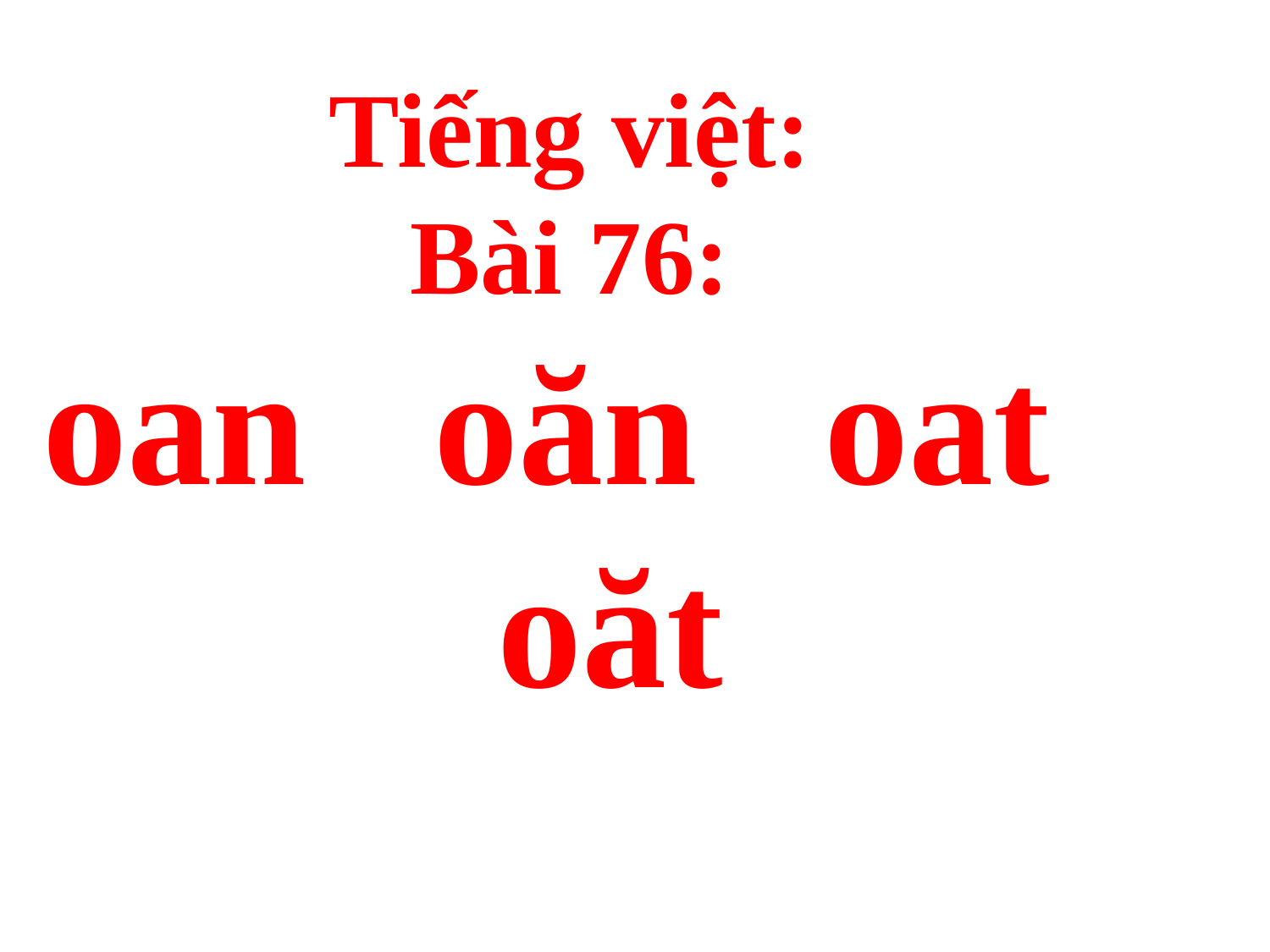

Tiếng việt:
Bài 76:
oan   oăn   oat    oăt